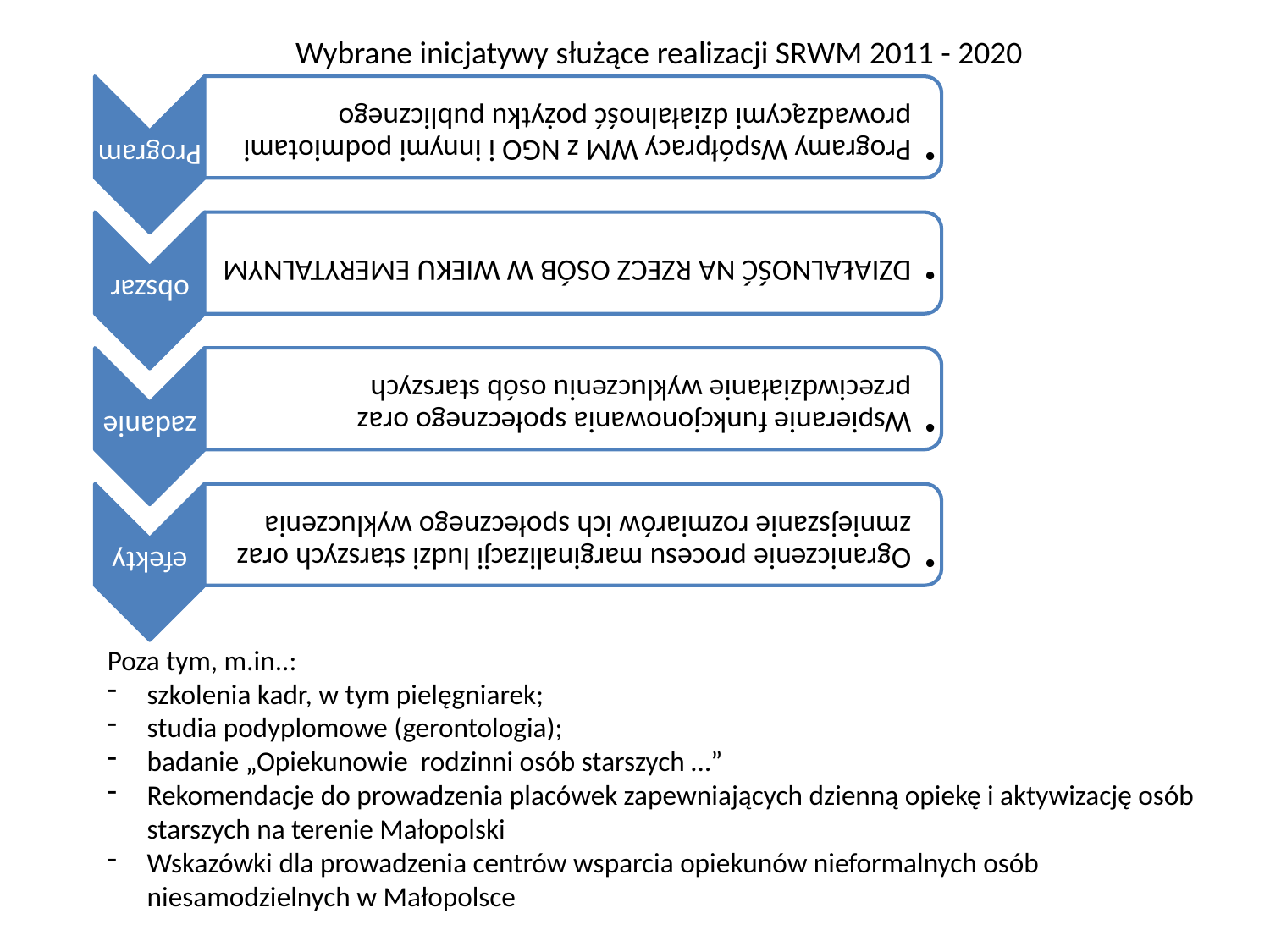

Wybrane inicjatywy służące realizacji SRWM 2011 - 2020
Program
Programy Współpracy WM z NGO i innymi podmiotami prowadzącymi działalność pożytku publicznego
obszar
DZIAŁALNOŚĆ NA RZECZ OSÓB W WIEKU EMERYTALNYM
zadanie
Wspieranie funkcjonowania społecznego oraz przeciwdziałanie wykluczeniu osób starszych
efekty
Ograniczenie procesu marginalizacji ludzi starszych oraz zmniejszanie rozmiarów ich społecznego wykluczenia
Poza tym, m.in..:
szkolenia kadr, w tym pielęgniarek;
studia podyplomowe (gerontologia);
badanie „Opiekunowie  rodzinni osób starszych …”
Rekomendacje do prowadzenia placówek zapewniających dzienną opiekę i aktywizację osób starszych na terenie Małopolski
Wskazówki dla prowadzenia centrów wsparcia opiekunów nieformalnych osób niesamodzielnych w Małopolsce